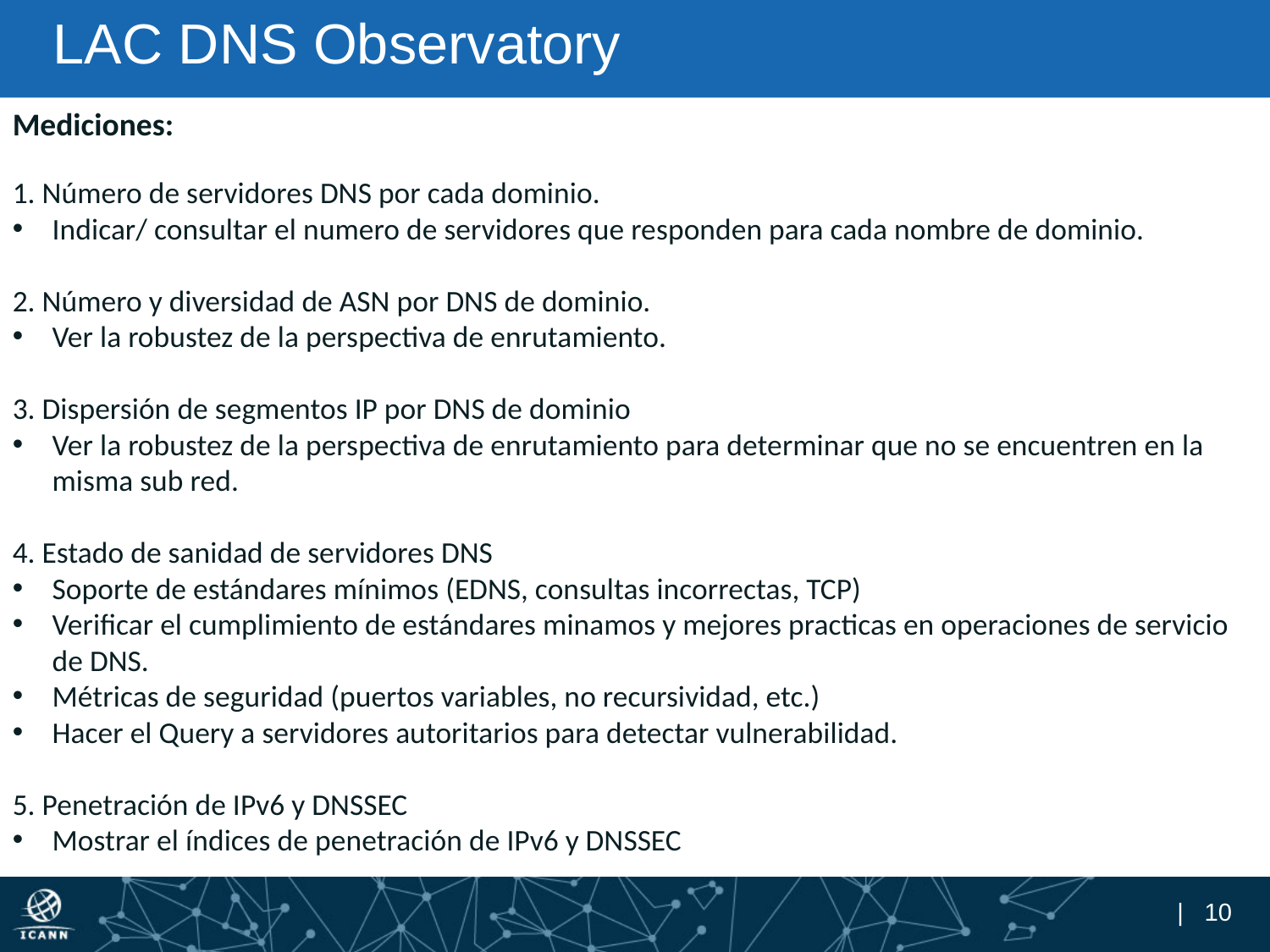

# LAC DNS Observatory
Mediciones:

1. Número de servidores DNS por cada dominio.
Indicar/ consultar el numero de servidores que responden para cada nombre de dominio.

2. Número y diversidad de ASN por DNS de dominio.
Ver la robustez de la perspectiva de enrutamiento.

3. Dispersión de segmentos IP por DNS de dominio
Ver la robustez de la perspectiva de enrutamiento para determinar que no se encuentren en la misma sub red.

4. Estado de sanidad de servidores DNS
Soporte de estándares mínimos (EDNS, consultas incorrectas, TCP)
Verificar el cumplimiento de estándares minamos y mejores practicas en operaciones de servicio de DNS.
Métricas de seguridad (puertos variables, no recursividad, etc.)
Hacer el Query a servidores autoritarios para detectar vulnerabilidad.

5. Penetración de IPv6 y DNSSEC
Mostrar el índices de penetración de IPv6 y DNSSEC